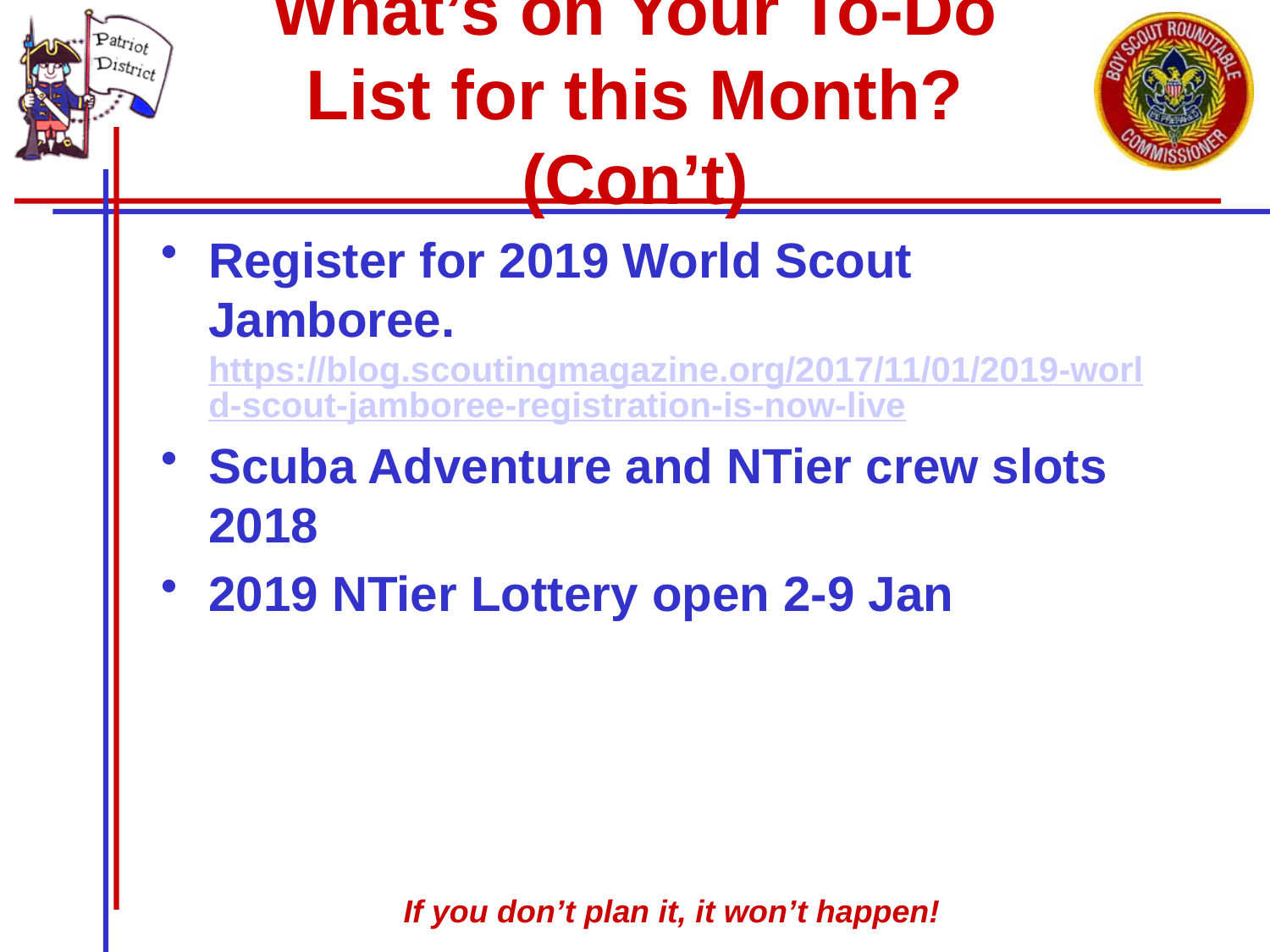

# What’s on Your To-Do List for this Month? (Con’t)
Register for 2019 World Scout Jamboree. https://blog.scoutingmagazine.org/2017/11/01/2019-world-scout-jamboree-registration-is-now-live
Scuba Adventure and NTier crew slots 2018
2019 NTier Lottery open 2-9 Jan